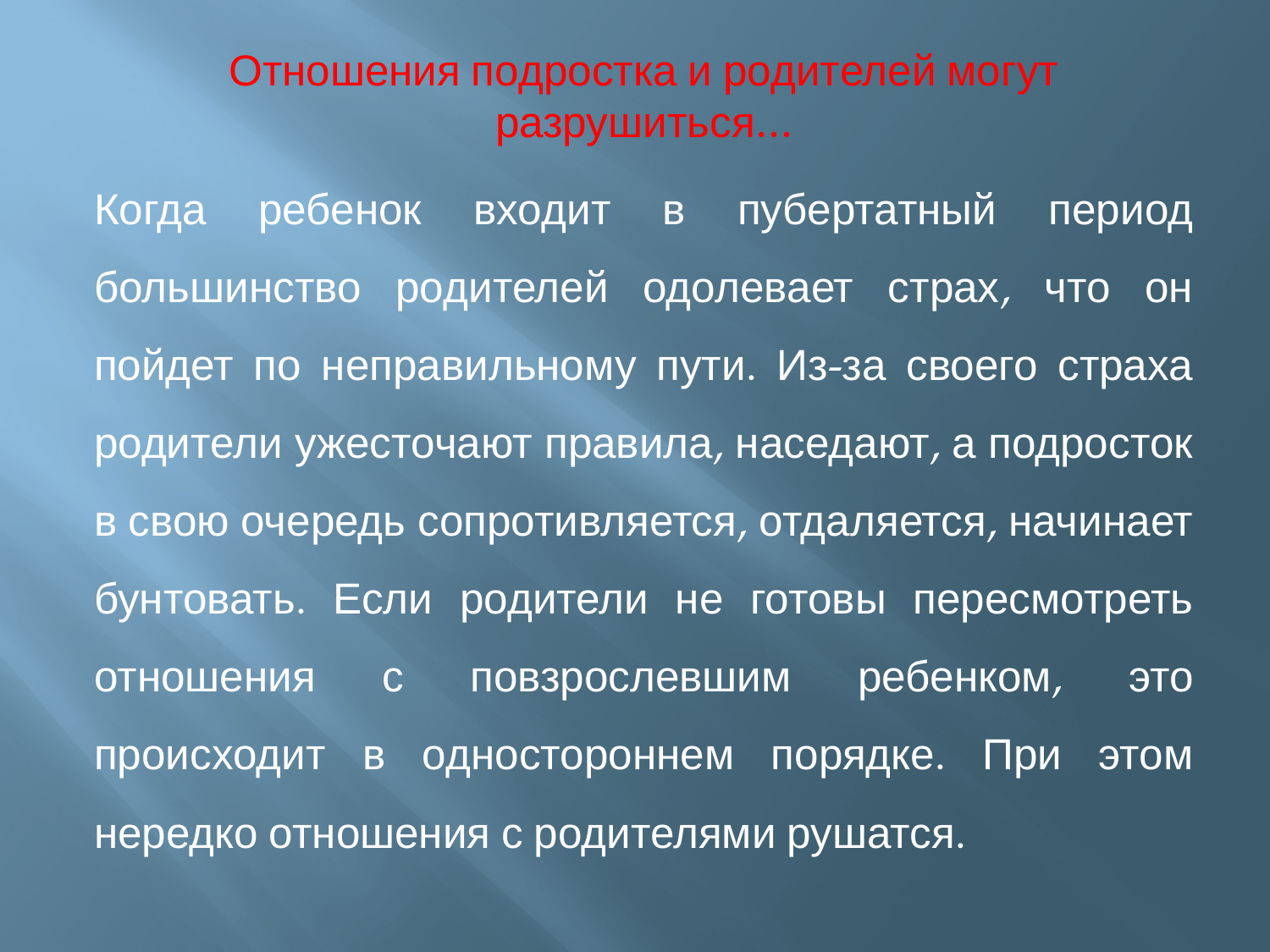

#
Отношения подростка и родителей могут разрушиться…
Когда ребенок входит в пубертатный период большинство родителей одолевает страх, что он пойдет по неправильному пути. Из-за своего страха родители ужесточают правила, наседают, а подросток в свою очередь сопротивляется, отдаляется, начинает бунтовать. Если родители не готовы пересмотреть отношения с повзрослевшим ребенком, это происходит в одностороннем порядке. При этом нередко отношения с родителями рушатся.